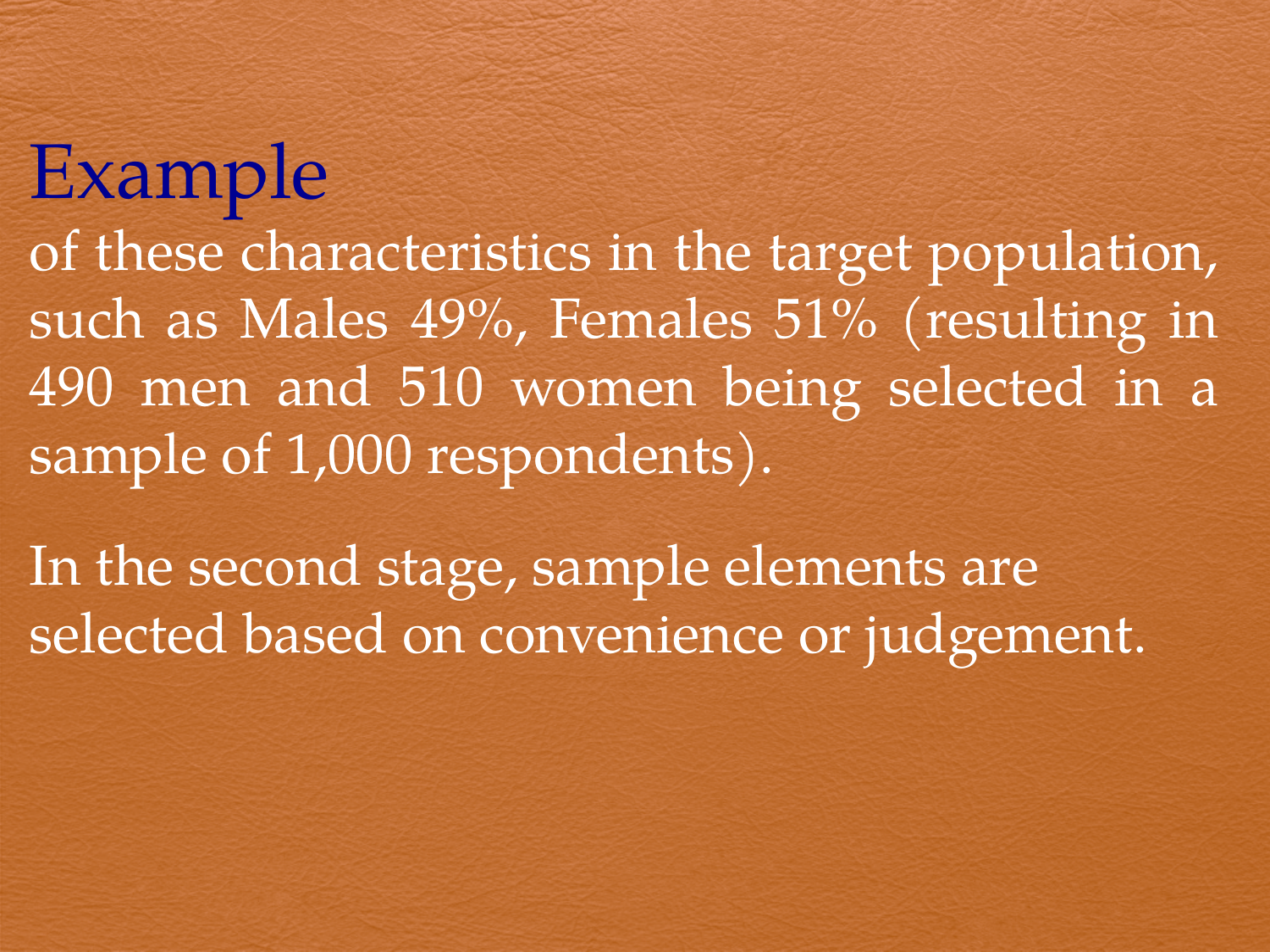

Example
of these characteristics in the target population, such as Males 49%, Females 51% (resulting in 490 men and 510 women being selected in a sample of 1,000 respondents).
In the second stage, sample elements are selected based on convenience or judgement.